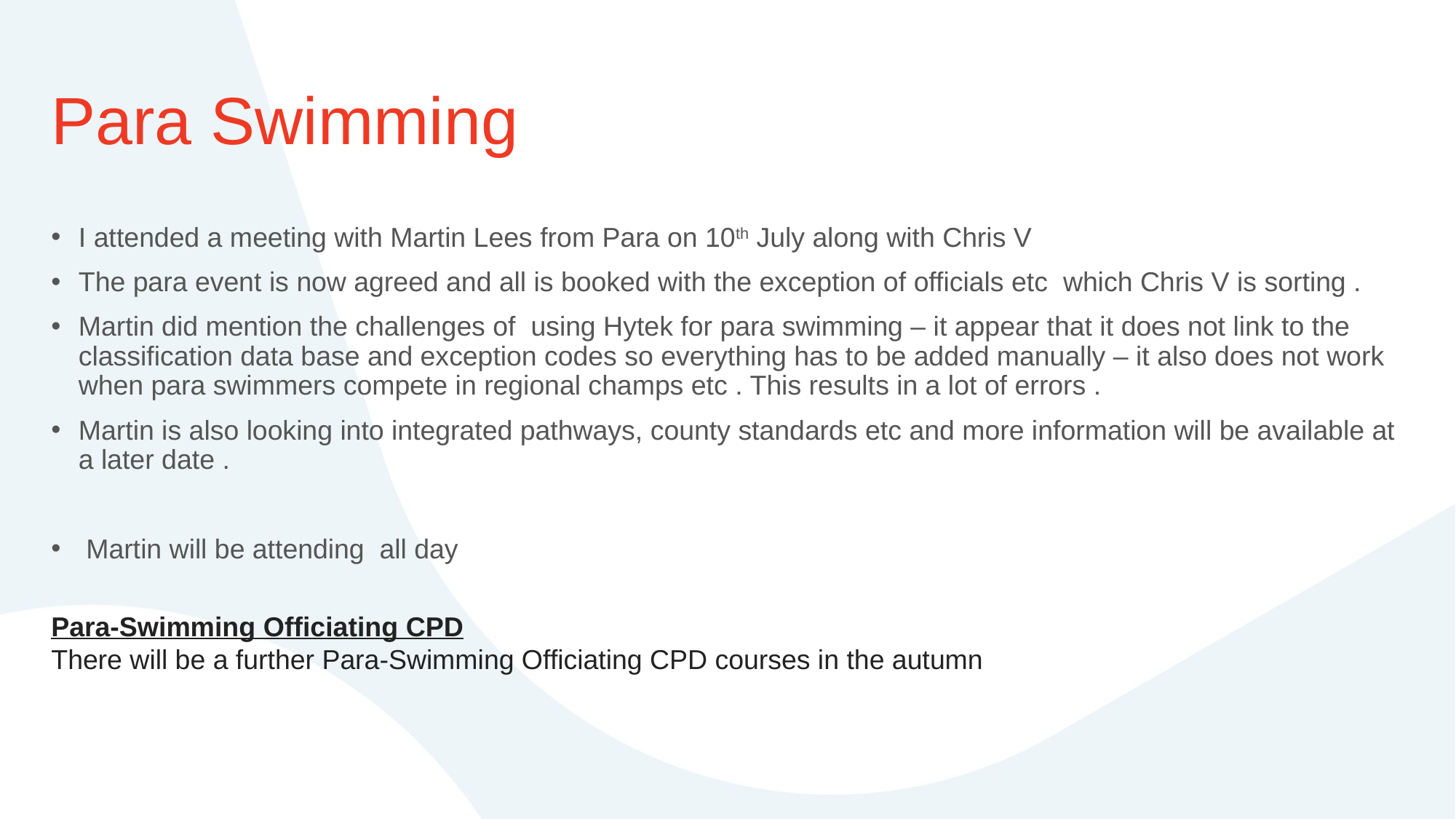

# Para Swimming
I attended a meeting with Martin Lees from Para on 10th July along with Chris V
The para event is now agreed and all is booked with the exception of officials etc  which Chris V is sorting .
Martin did mention the challenges of  using Hytek for para swimming – it appear that it does not link to the classification data base and exception codes so everything has to be added manually – it also does not work when para swimmers compete in regional champs etc . This results in a lot of errors .
Martin is also looking into integrated pathways, county standards etc and more information will be available at a later date .

 Martin will be attending  all day

Para-Swimming Officiating CPD
There will be a further Para-Swimming Officiating CPD courses in the autumn